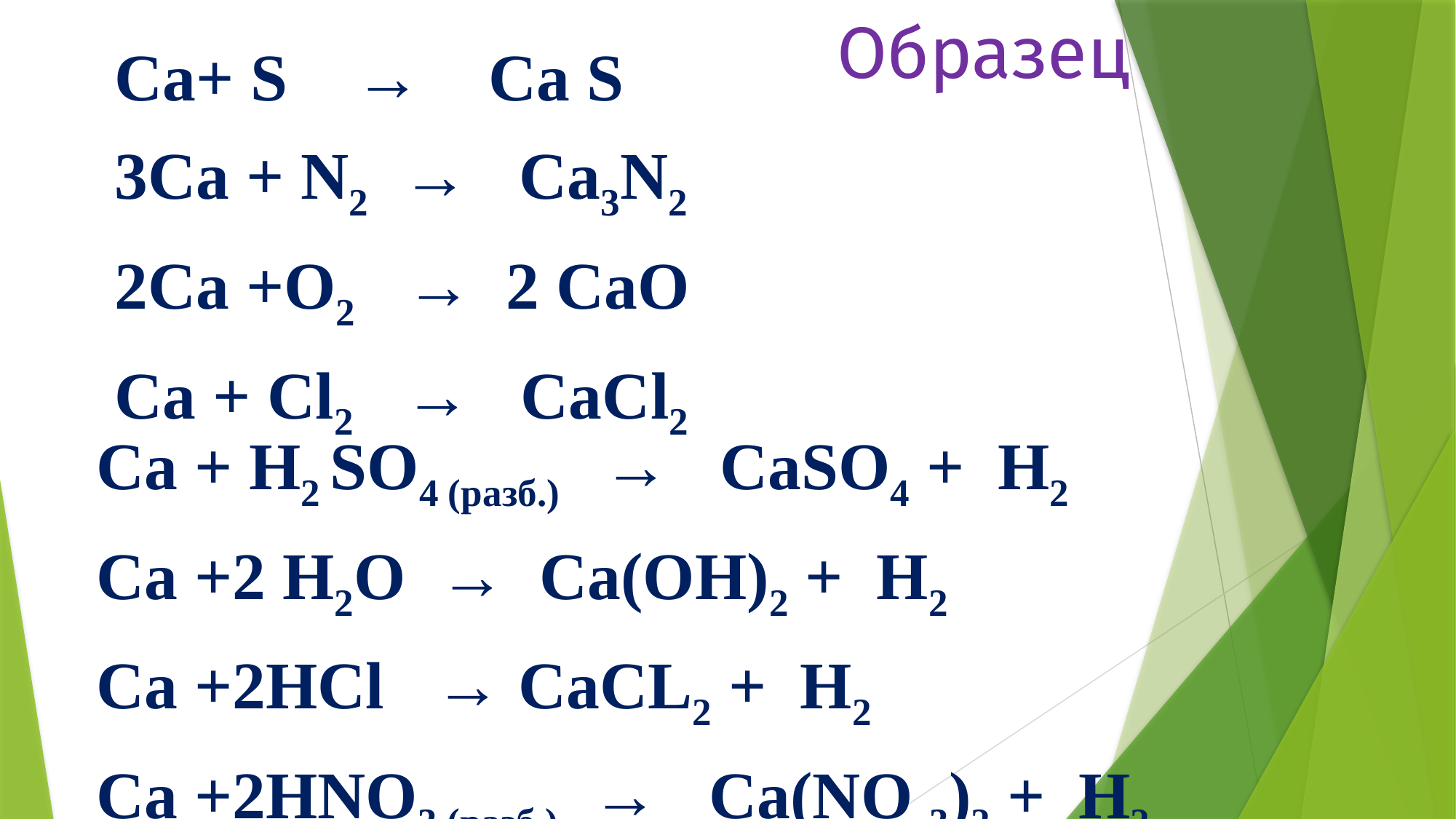

Образец
Са+ S    →    Ca S
3Ca + N2  →   Ca3N2
2Ca +O2   →  2 CaO
Ca + Cl2   →   CaCl2
Ca + H2 SO4 (разб.)   →   CaSO4 +  H2
Ca +2 H2O  →  Ca(OH)2 +  H2
Ca +2HCl   → CaCL2 +  H2
Ca +2HNO3 (разб.)  →   Ca(NO 3)2 +  H2